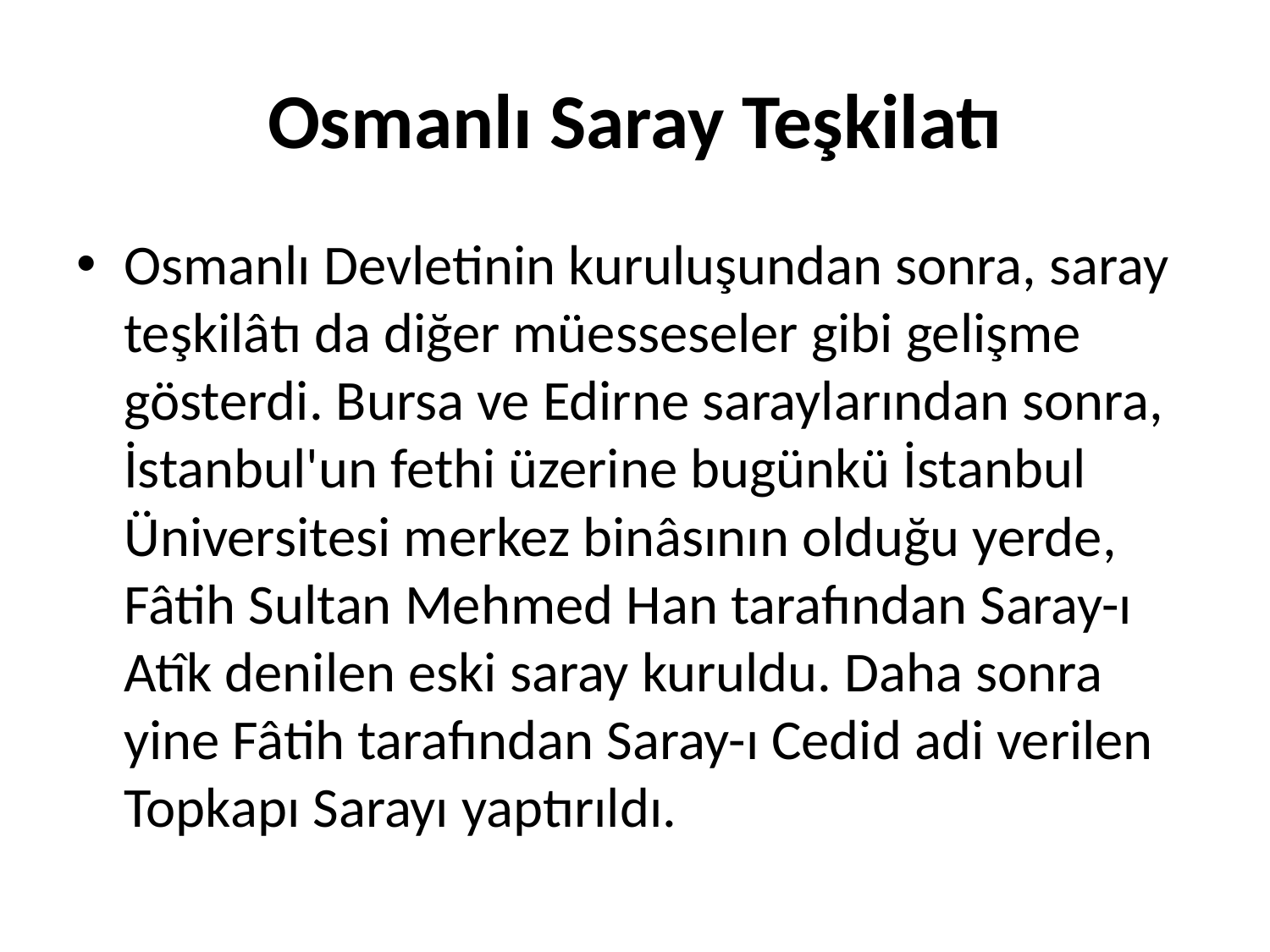

# Osmanlı Saray Teşkilatı
Osmanlı Devletinin kuruluşundan sonra, saray teşkilâtı da diğer müesseseler gibi gelişme gösterdi. Bursa ve Edirne saraylarından sonra, İstanbul'un fethi üzerine bugünkü İstanbul Üniversitesi merkez binâsının olduğu yerde, Fâtih Sultan Mehmed Han tarafından Saray-ı Atîk denilen eski saray kuruldu. Daha sonra yine Fâtih tarafından Saray-ı Cedid adi verilen Topkapı Sarayı yaptırıldı.